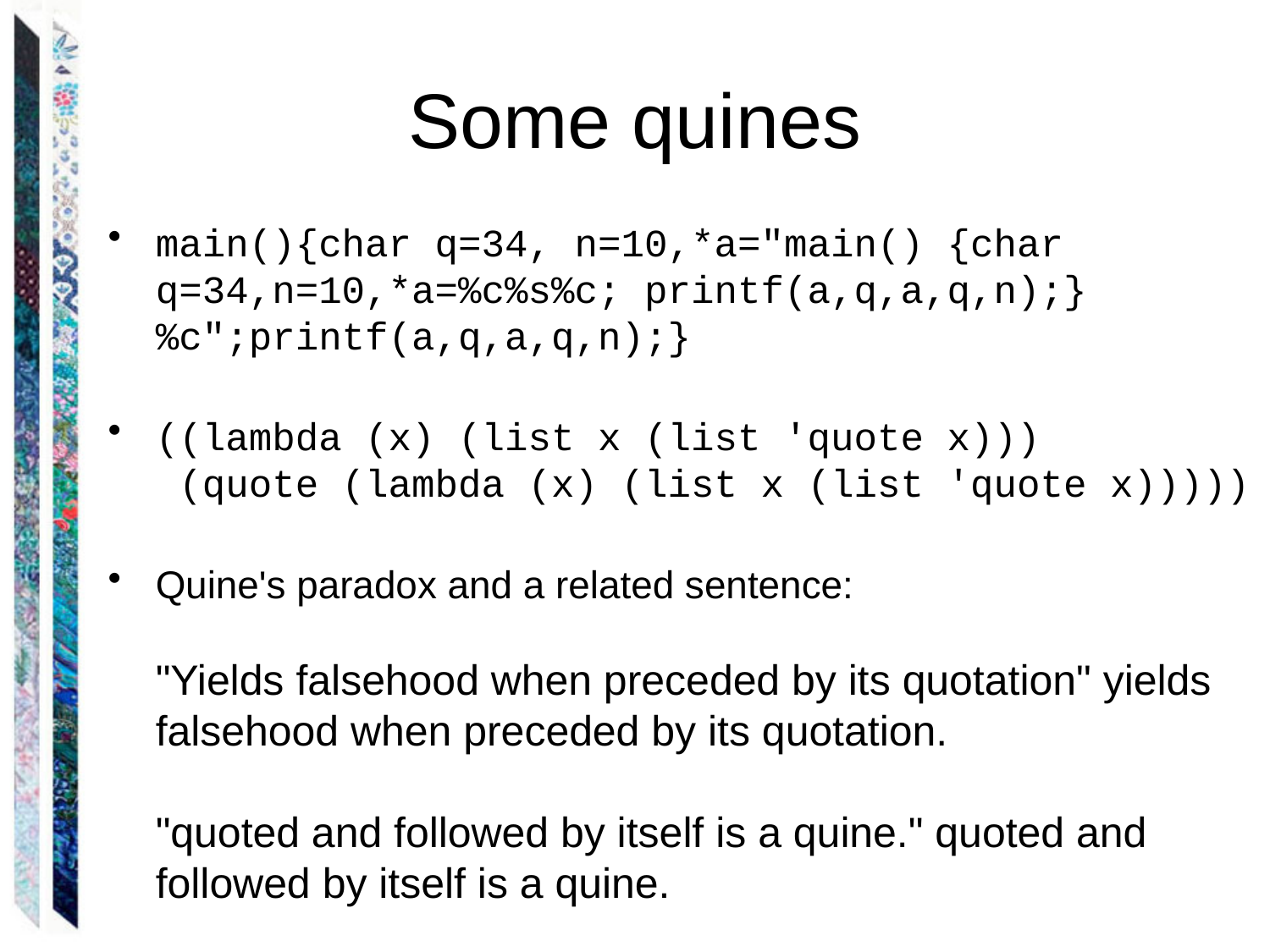

# Some quines
main(){char q=34, n=10,*a="main() {char q=34,n=10,*a=%c%s%c; printf(a,q,a,q,n);}%c";printf(a,q,a,q,n);}
((lambda (x) (list x (list 'quote x)))
 (quote (lambda (x) (list x (list 'quote x)))))
Quine's paradox and a related sentence:
"Yields falsehood when preceded by its quotation" yields falsehood when preceded by its quotation.
"quoted and followed by itself is a quine." quoted and followed by itself is a quine.